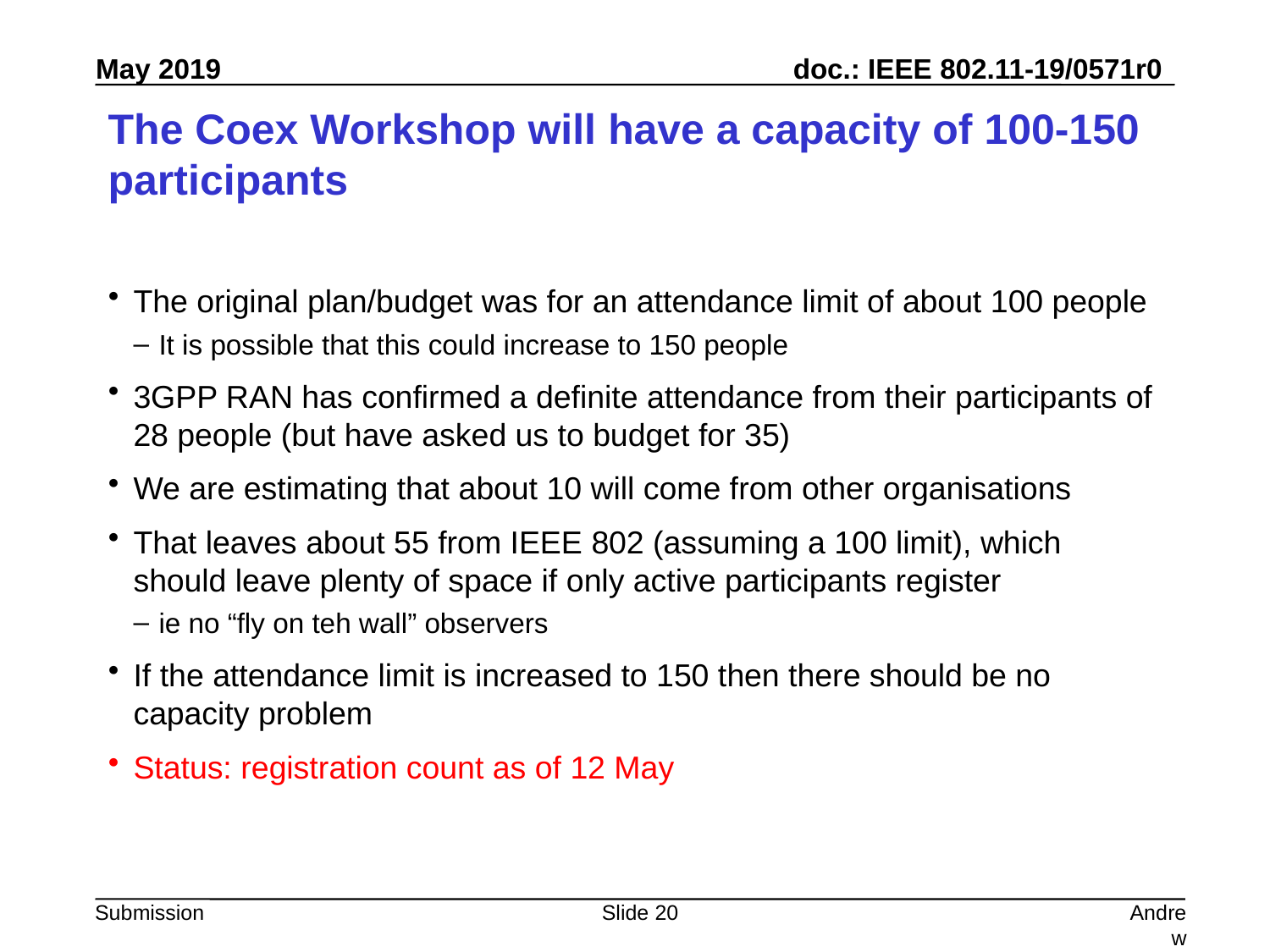

# The Coex Workshop will have a capacity of 100-150 participants
The original plan/budget was for an attendance limit of about 100 people
It is possible that this could increase to 150 people
3GPP RAN has confirmed a definite attendance from their participants of 28 people (but have asked us to budget for 35)
We are estimating that about 10 will come from other organisations
That leaves about 55 from IEEE 802 (assuming a 100 limit), which should leave plenty of space if only active participants register
ie no “fly on teh wall” observers
If the attendance limit is increased to 150 then there should be no capacity problem
Status: registration count as of 12 May
Slide 20
Andrew Myles, Cisco